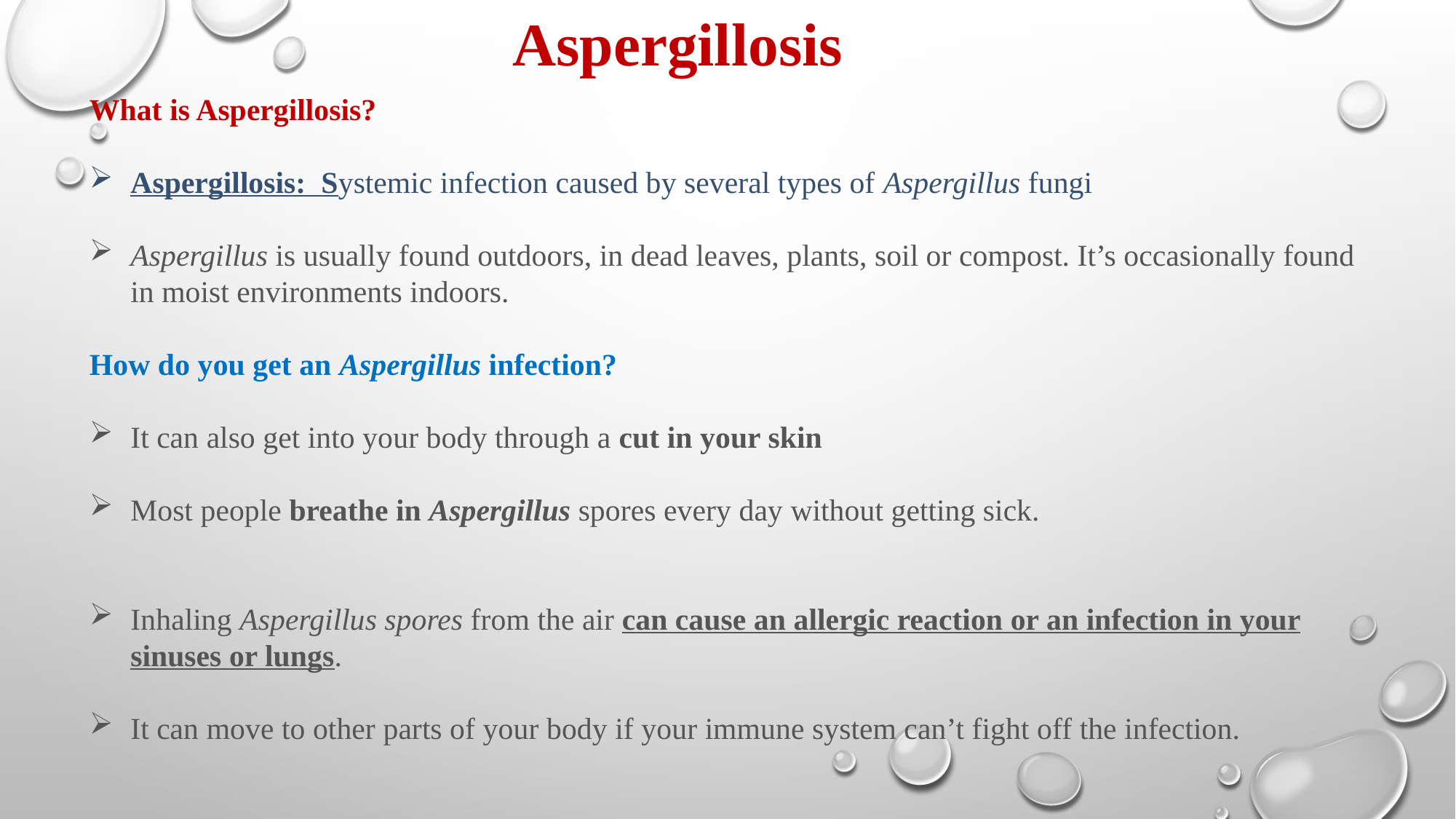

Aspergillosis
What is Aspergillosis?

Aspergillosis:  Systemic infection caused by several types of Aspergillus fungi

Aspergillus is usually found outdoors, in dead leaves, plants, soil or compost. It’s occasionally found in moist environments indoors.

How do you get an Aspergillus infection?

It can also get into your body through a cut in your skin

Most people breathe in Aspergillus spores every day without getting sick.

Inhaling Aspergillus spores from the air can cause an allergic reaction or an infection in your sinuses or lungs.

It can move to other parts of your body if your immune system can’t fight off the infection.